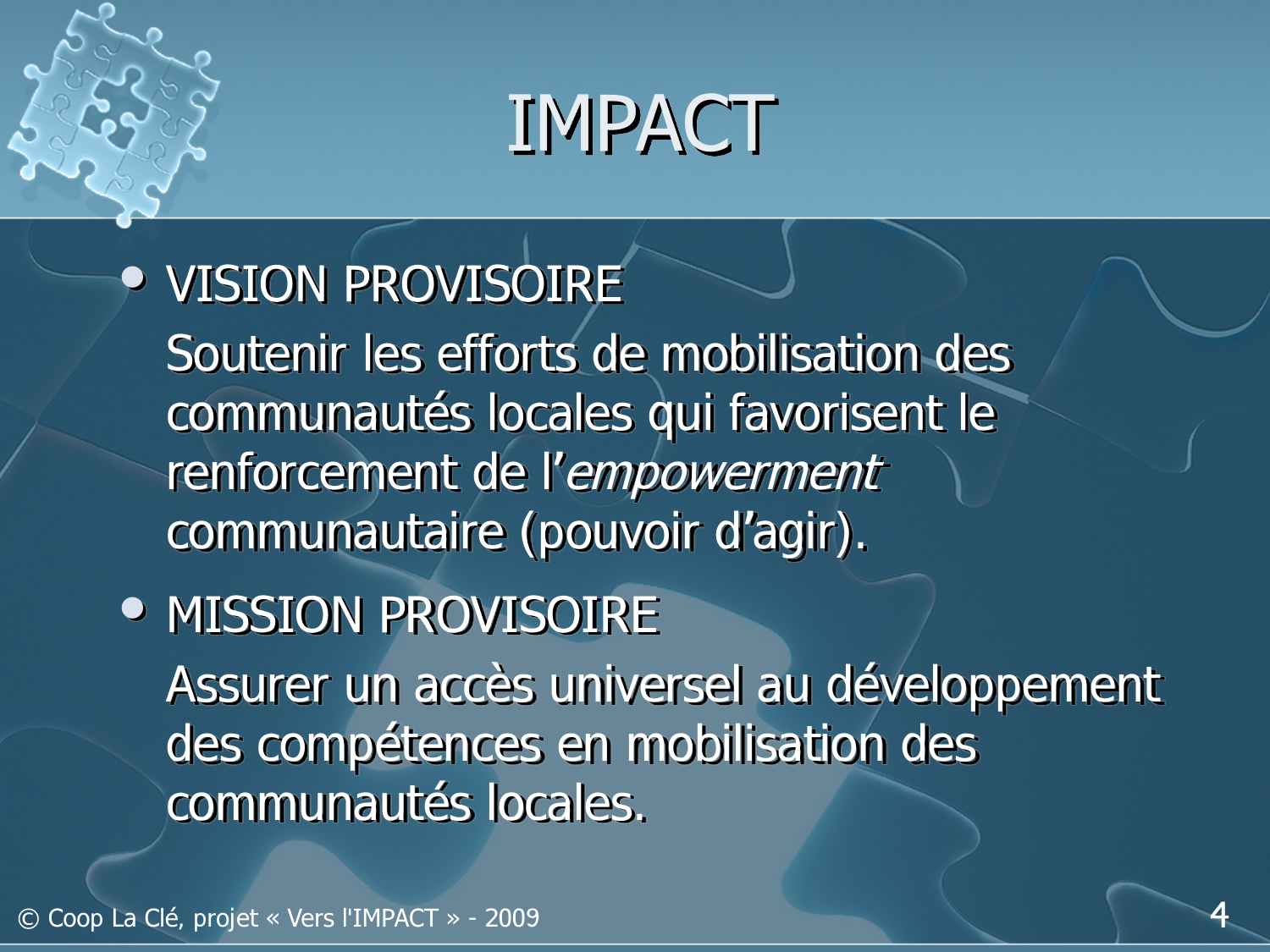

# IMPACT
VISION PROVISOIRE
	Soutenir les efforts de mobilisation des communautés locales qui favorisent le renforcement de l’empowerment communautaire (pouvoir d’agir).
MISSION PROVISOIRE
	Assurer un accès universel au développement des compétences en mobilisation des communautés locales.
4
© Coop La Clé, projet « Vers l'IMPACT » - 2009